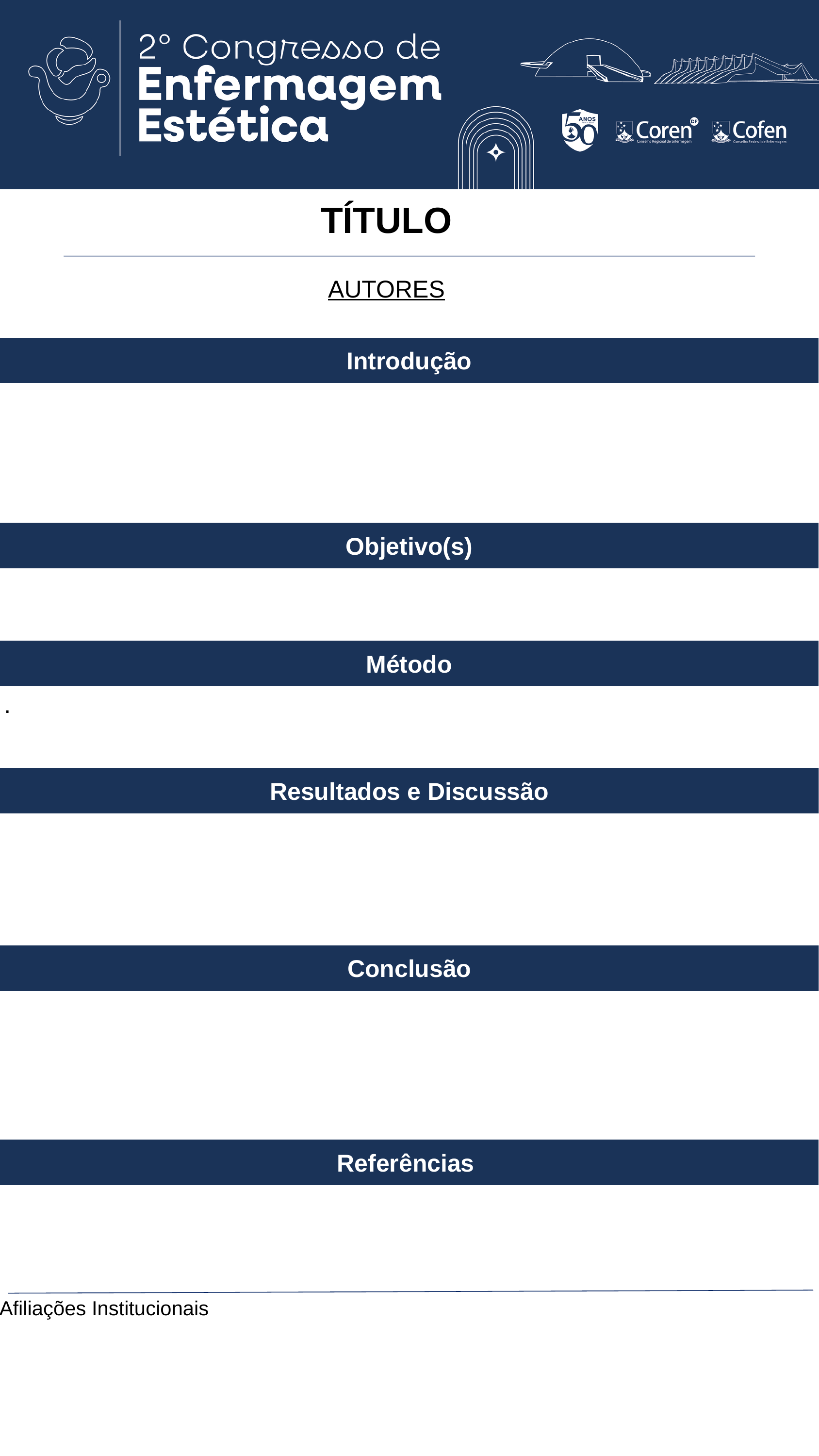

TÍTULO

AUTORES

Introdução

Objetivo(s)

Método
.

Resultados e Discussão

Conclusão

Referências

Afiliações Institucionais